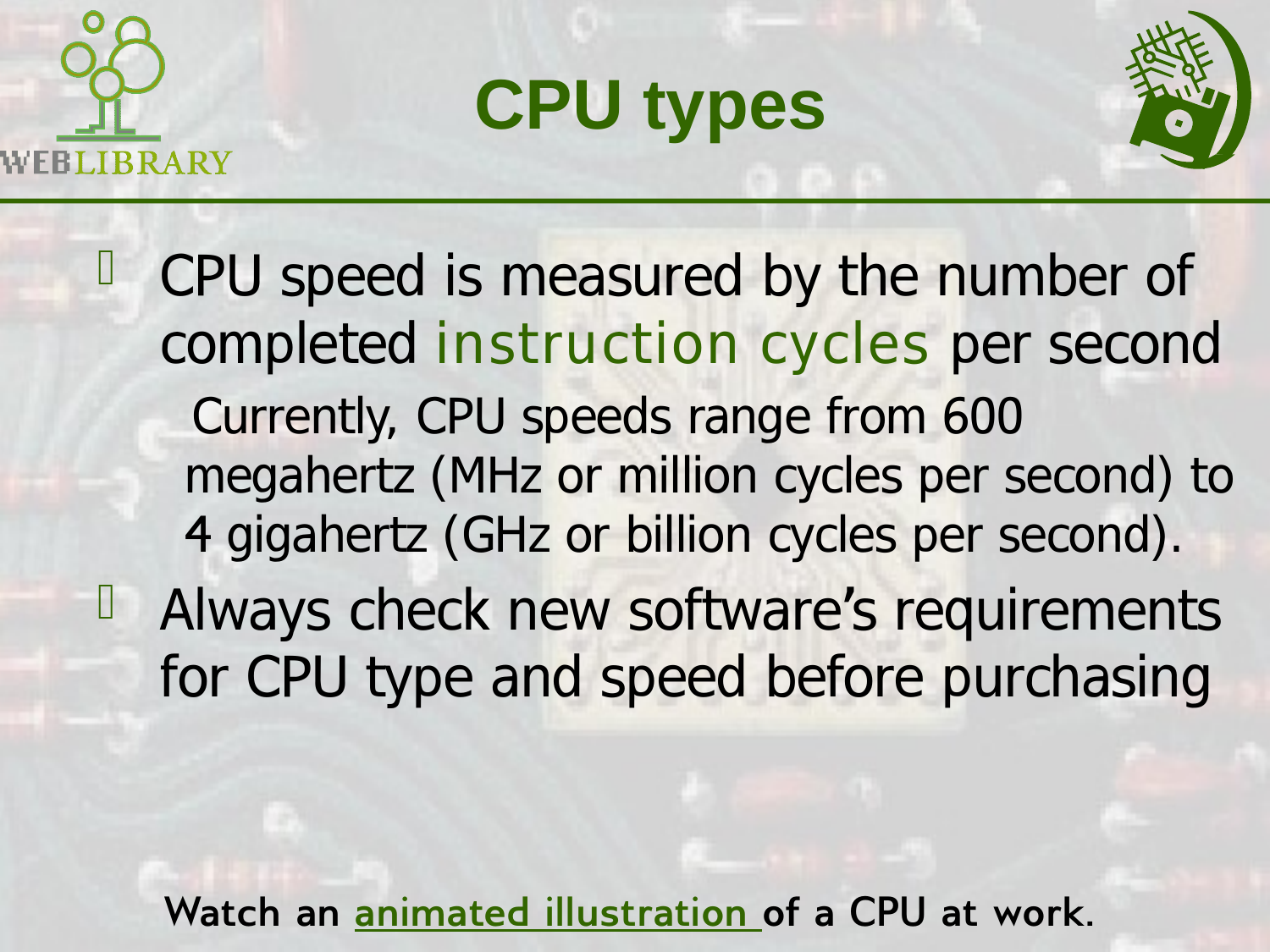

# CPU types
CPU speed is measured by the number of completed instruction cycles per second
Currently, CPU speeds range from 600 megahertz (MHz or million cycles per second) to 4 gigahertz (GHz or billion cycles per second).
Always check new software’s requirements for CPU type and speed before purchasing
Watch an animated illustration of a CPU at work.